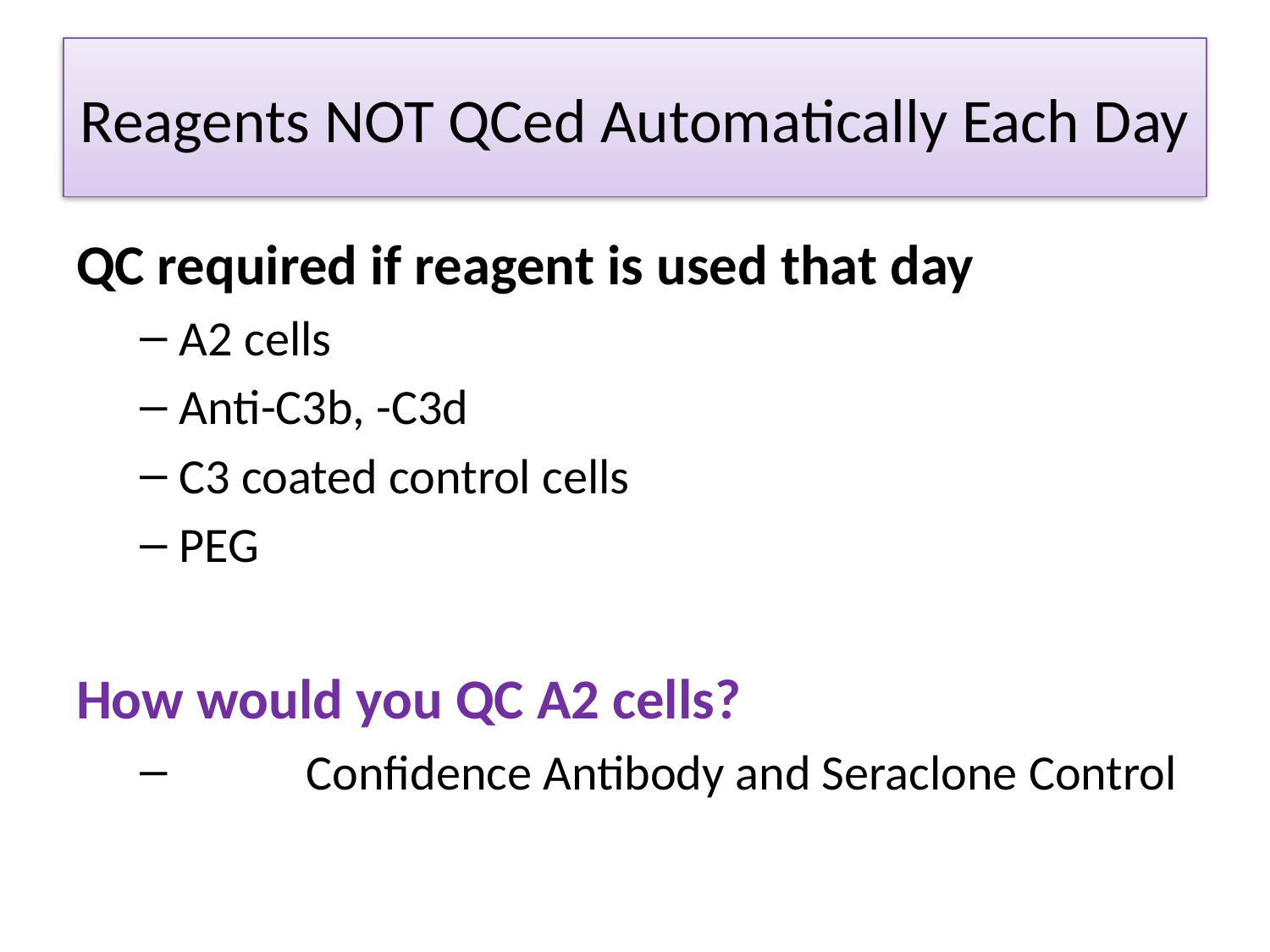

# Reagents NOT QCed Automatically Each Day
QC required if reagent is used that day
A2 cells
Anti-C3b, -C3d
C3 coated control cells
PEG

How would you QC A2 cells?
	Confidence Antibody and Seraclone Control